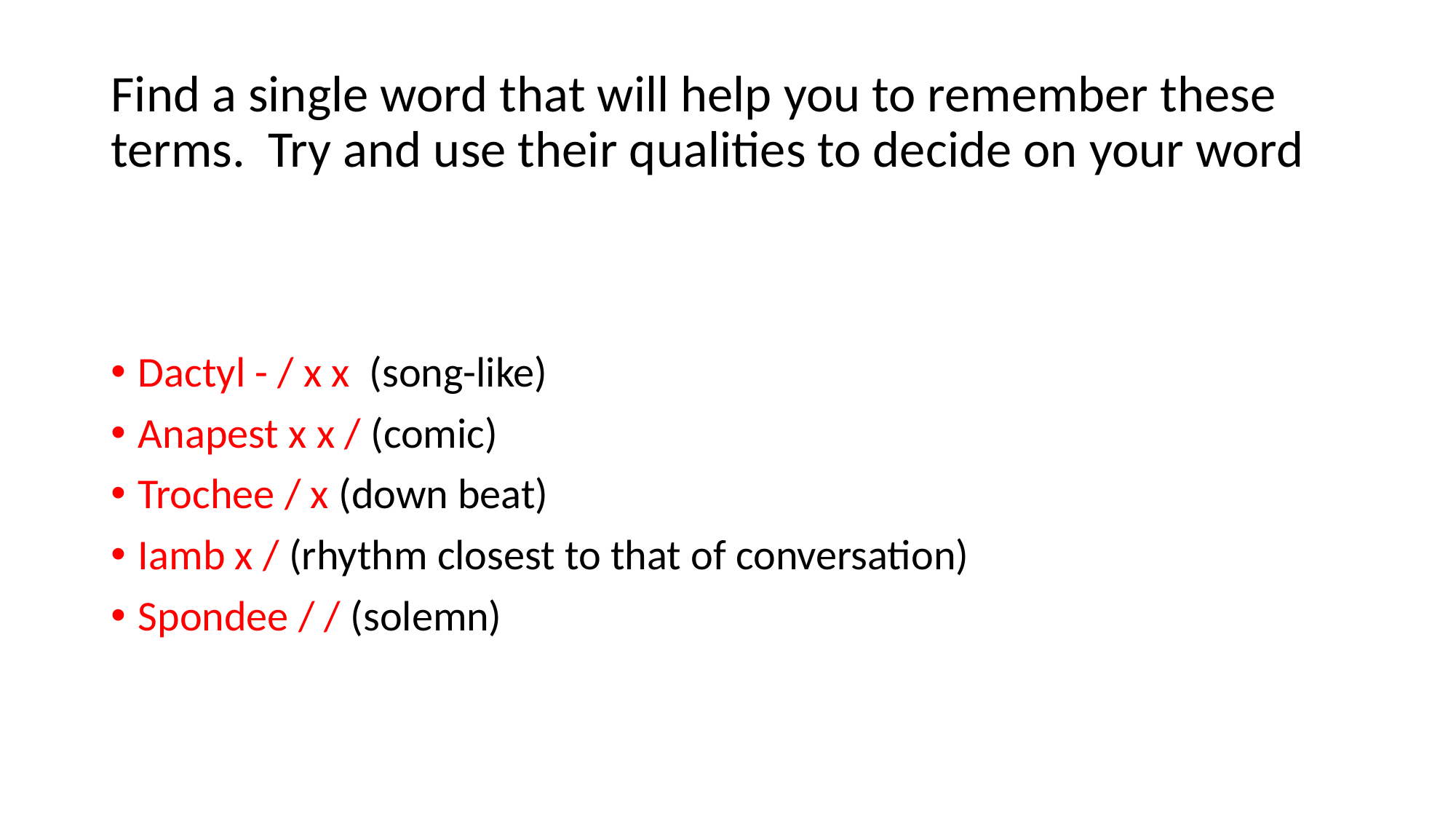

# Find a single word that will help you to remember these terms.  Try and use their qualities to decide on your word

Dactyl - / x x  (song-like)
Anapest x x / (comic)
Trochee / x (down beat)
Iamb x / (rhythm closest to that of conversation)
Spondee / / (solemn)